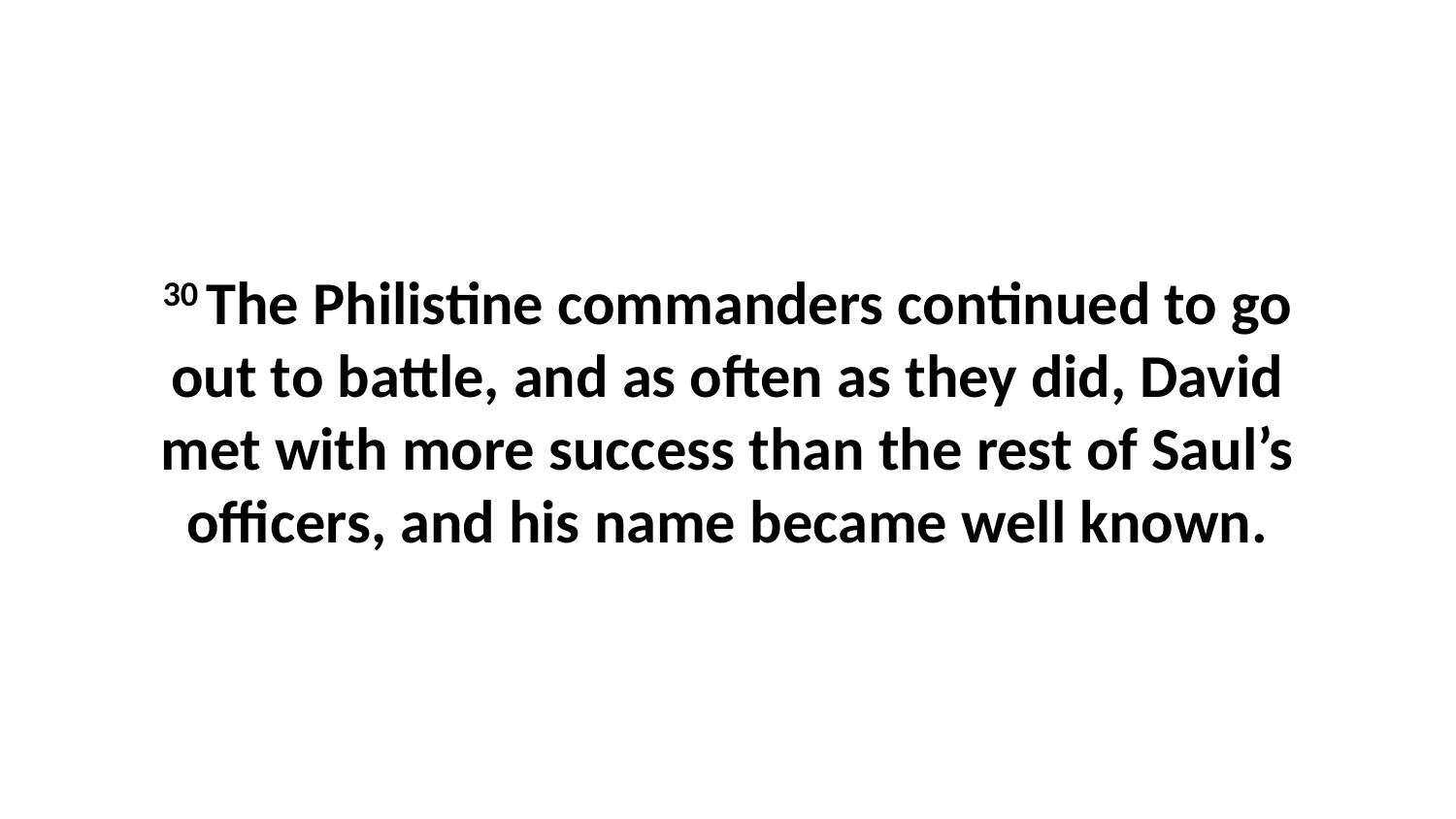

30 The Philistine commanders continued to go out to battle, and as often as they did, David met with more success than the rest of Saul’s officers, and his name became well known.